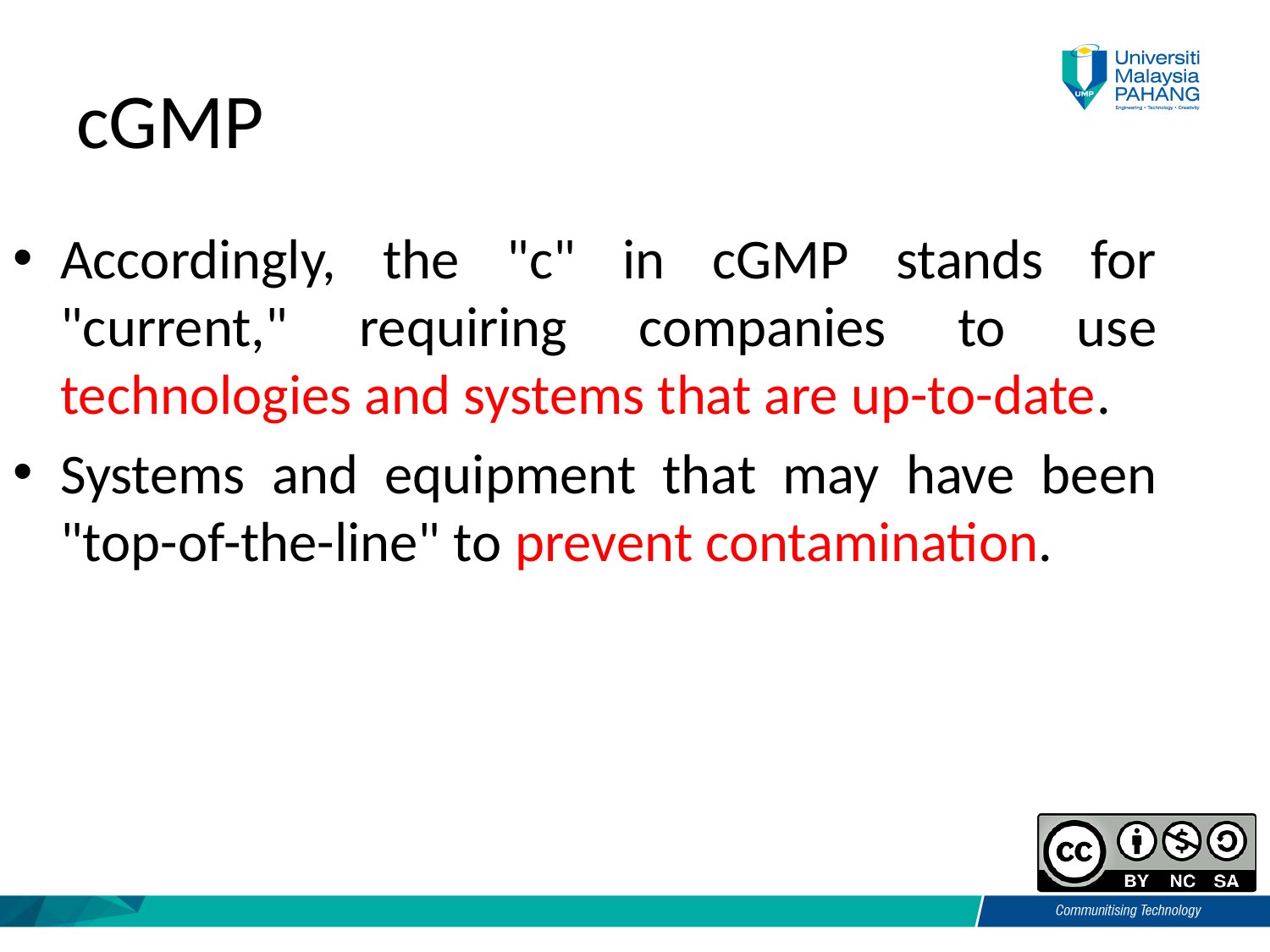

# cGMP
Accordingly, the "c" in cGMP stands for "current," requiring companies to use technologies and systems that are up-to-date.
Systems and equipment that may have been "top-of-the-line" to prevent contamination.